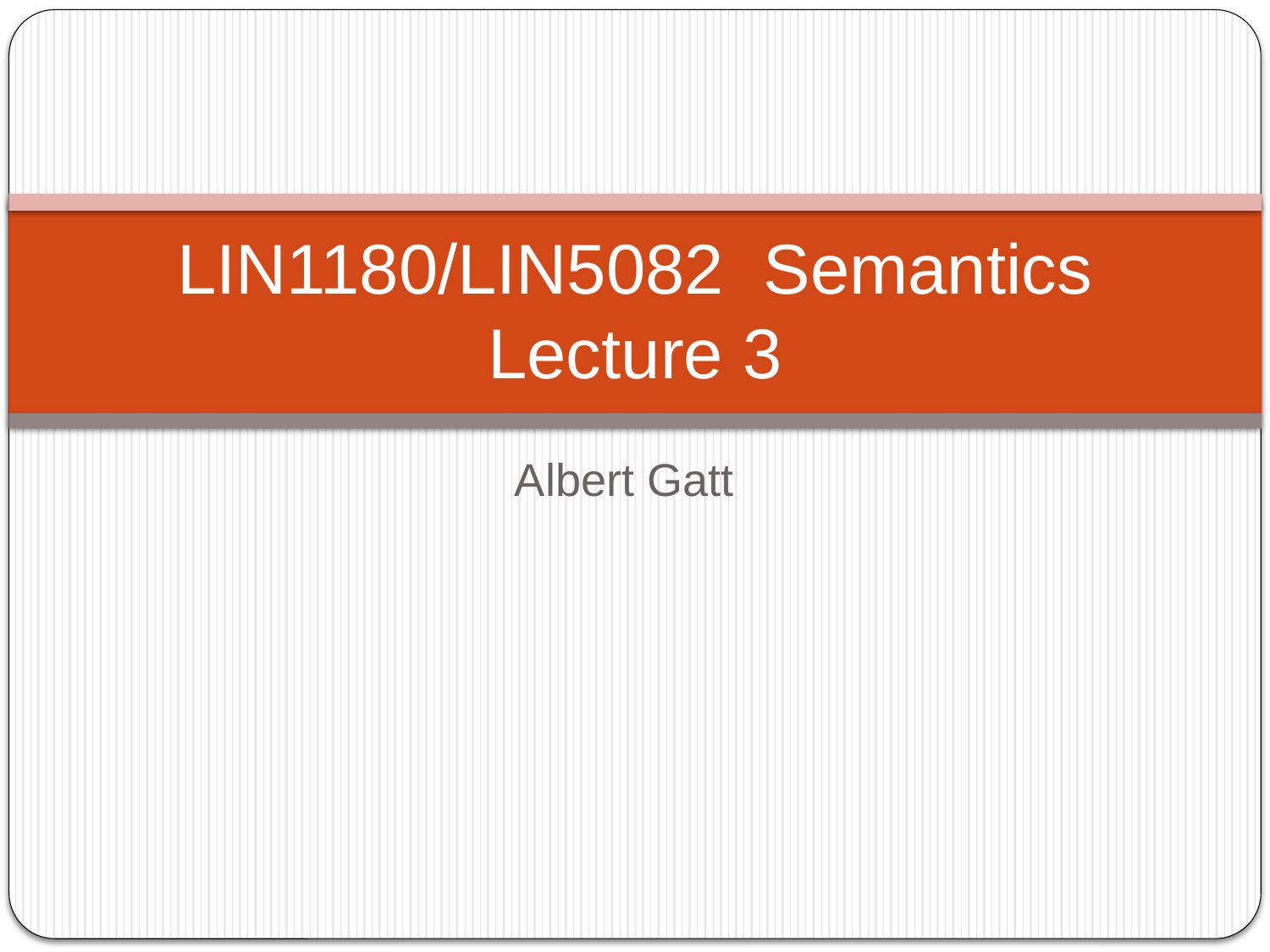

# LIN1180/LIN5082  Semantics Lecture 3
Albert Gatt